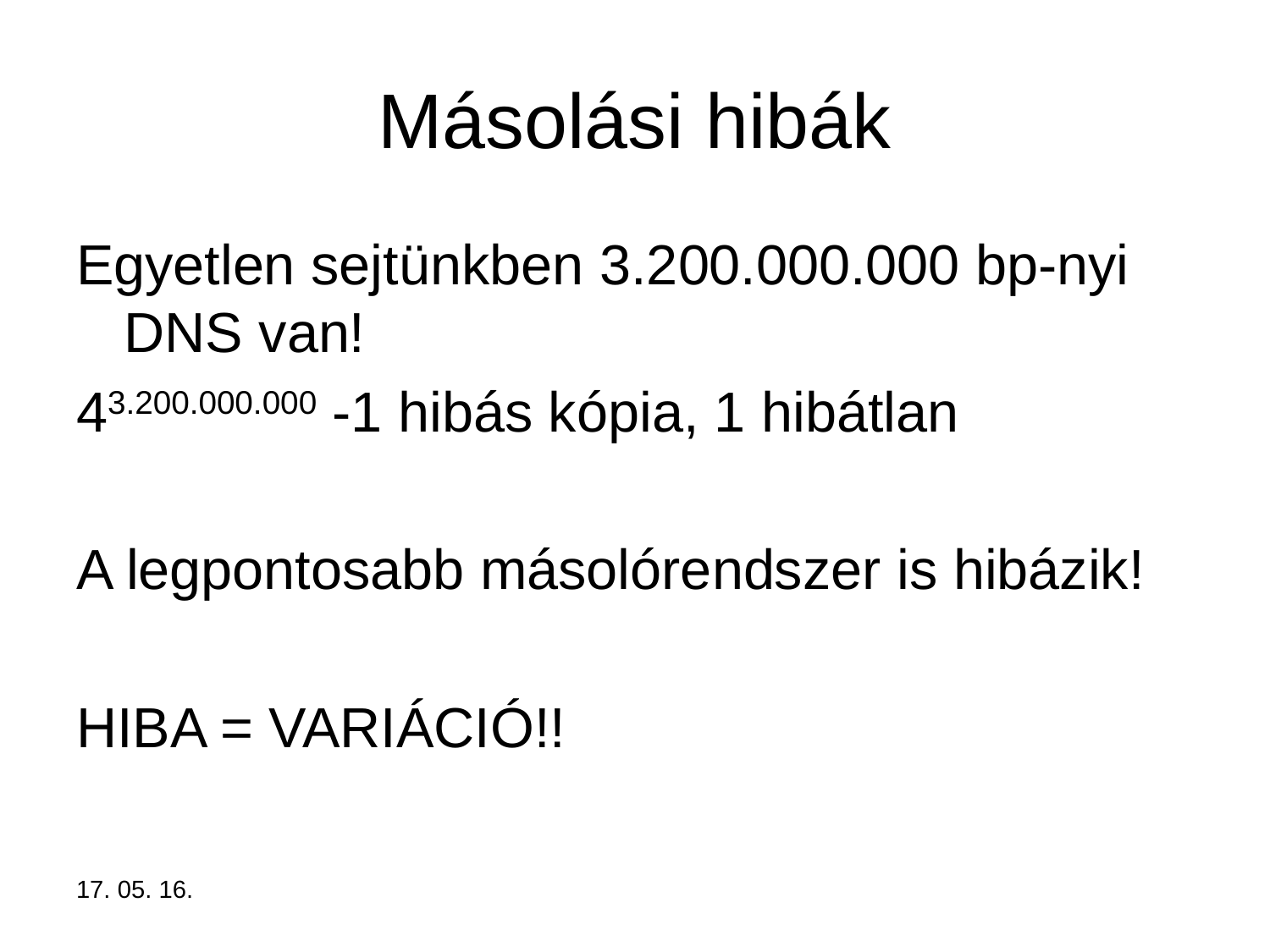

# Másolási hibák
Egyetlen sejtünkben 3.200.000.000 bp-nyi DNS van!
43.200.000.000 -1 hibás kópia, 1 hibátlan

A legpontosabb másolórendszer is hibázik!

HIBA = VARIÁCIÓ!!

17. 05. 16.